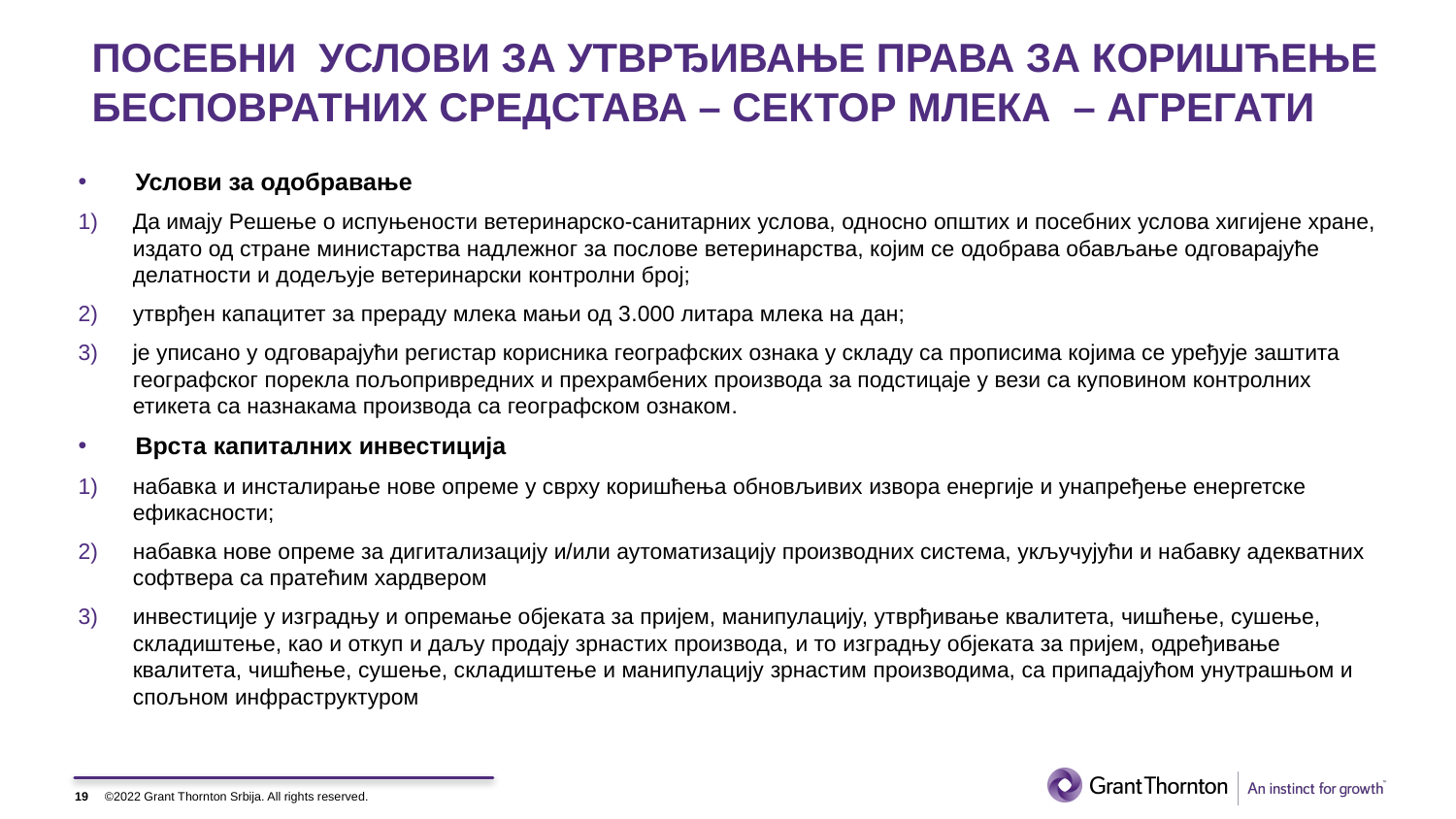

# ПОСЕБНИ  УСЛОВИ ЗА УТВРЂИВАЊЕ ПРАВА ЗА КОРИШЋЕЊЕ БЕСПОВРАТНИХ СРЕДСТАВА – СЕКТОР МЛЕКА  – АГРЕГАТИ
Услови за одобравање
Да имају Решење о испуњености ветеринарско-санитарних услова, односно општих и посебних услова хигијене хране, издато од стране министарства надлежног за послове ветеринарства, којим се одобрава обављање одговарајуће делатности и додељује ветеринарски контролни број;
утврђен капацитет за прераду млека мањи од 3.000 литара млека на дан;
је уписано у одговарајући регистар корисника географских ознака у складу са прописима којима се уређује заштита географског порекла пољопривредних и прехрамбених производа за подстицаје у вези са куповином контролних етикета са назнакама производа са географском ознаком.
Врста капиталних инвестиција
набавка и инсталирање нове опреме у сврху коришћења обновљивих извора енергије и унапређење енергетске ефикасности;
набавка нове опреме за дигитализацију и/или аутоматизацију производних система, укључујући и набавку адекватних софтвера са пратећим хардвером
инвестиције у изградњу и опремање објеката за пријем, манипулацију, утврђивање квалитета, чишћење, сушење, складиштење, као и откуп и даљу продају зрнастих производа, и то изградњу објеката за пријем, одређивање квалитета, чишћење, сушење, складиштење и манипулацију зрнастим производима, са припадајућом унутрашњом и спољном инфраструктуром

19